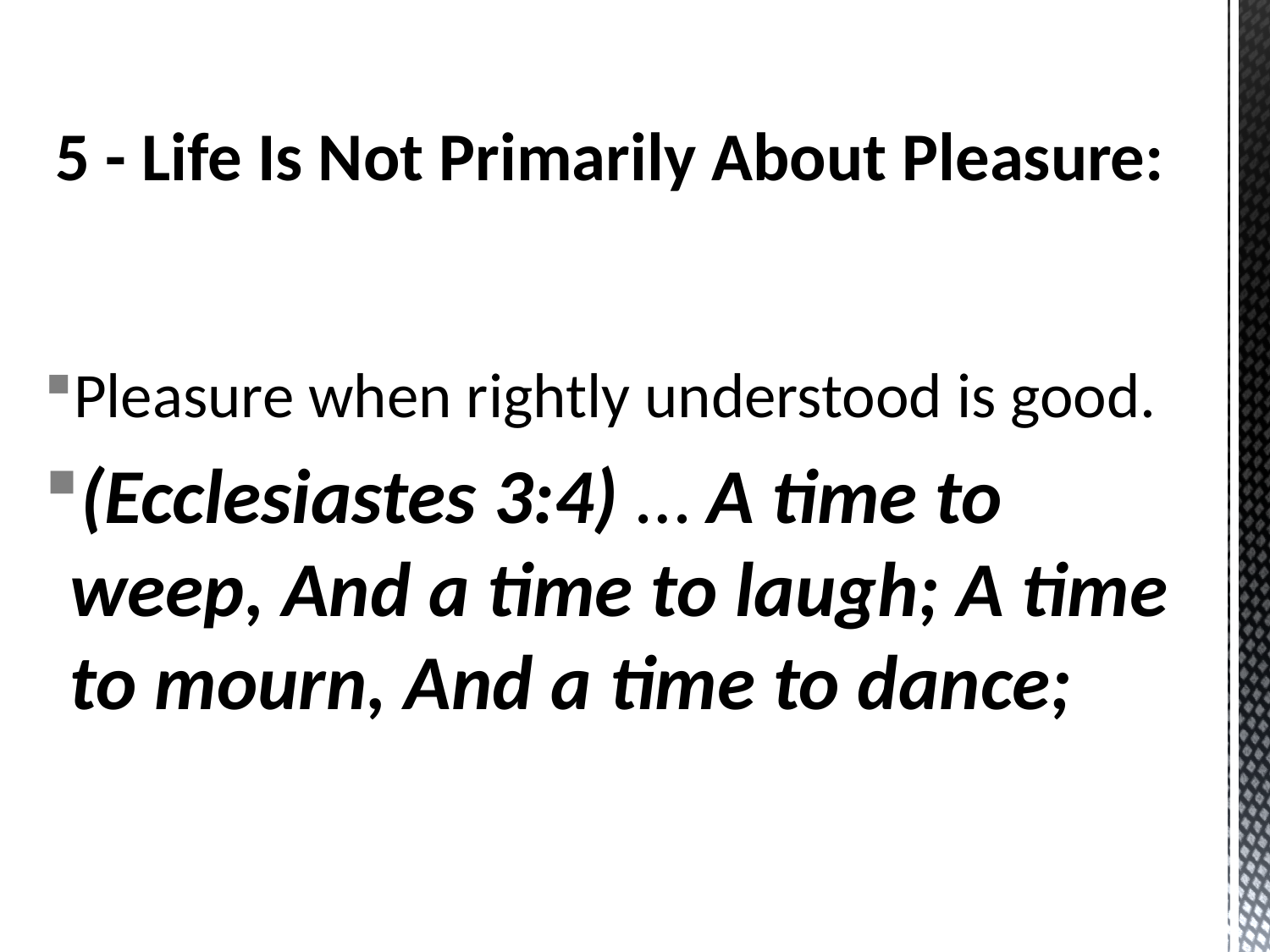

# 5 - Life Is Not Primarily About Pleasure:
Pleasure when rightly understood is good.
(Ecclesiastes 3:4) … A time to weep, And a time to laugh; A time to mourn, And a time to dance;